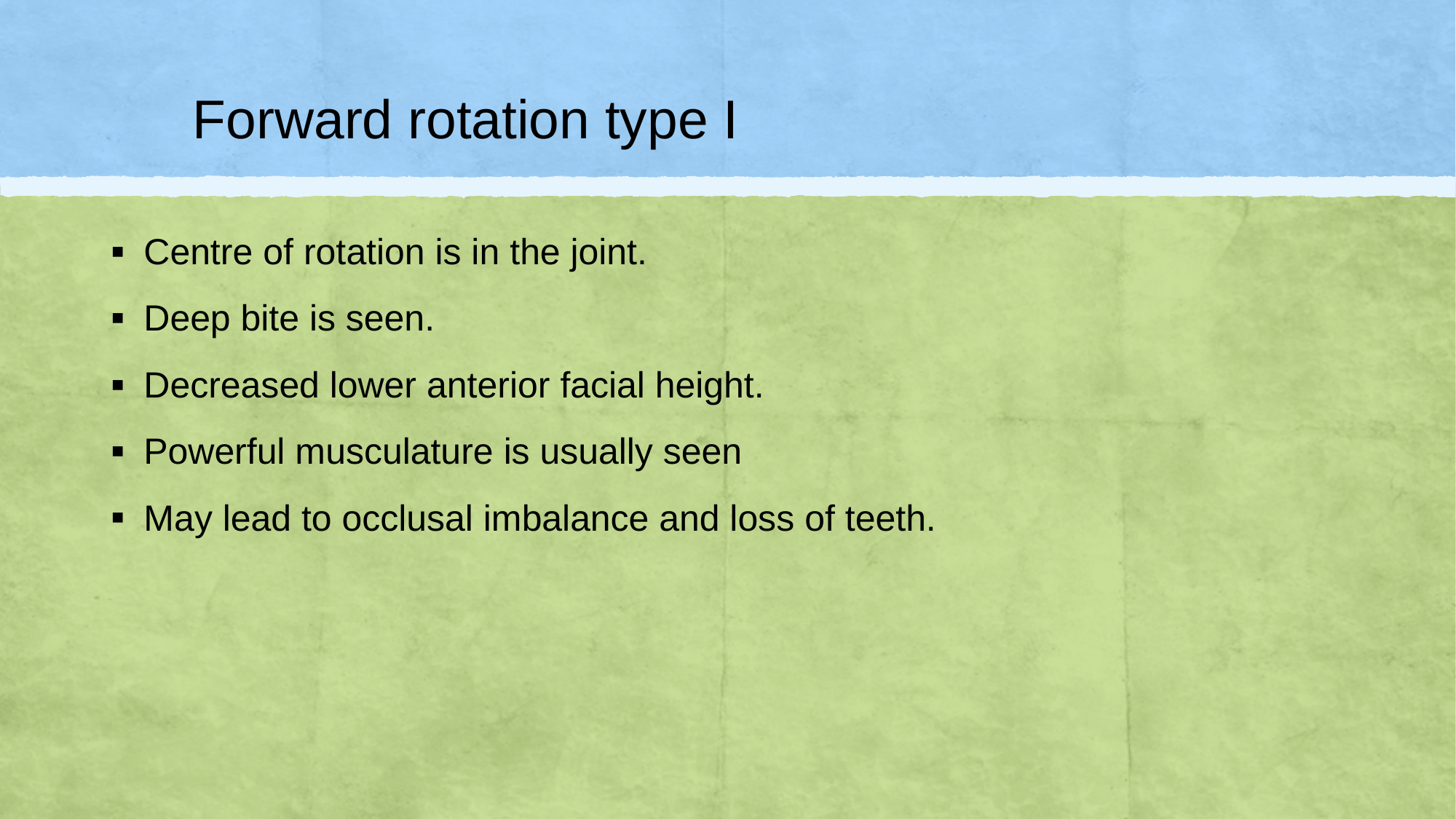

# Forward rotation type I
Centre of rotation is in the joint.
Deep bite is seen.
Decreased lower anterior facial height.
Powerful musculature is usually seen
May lead to occlusal imbalance and loss of teeth.
15